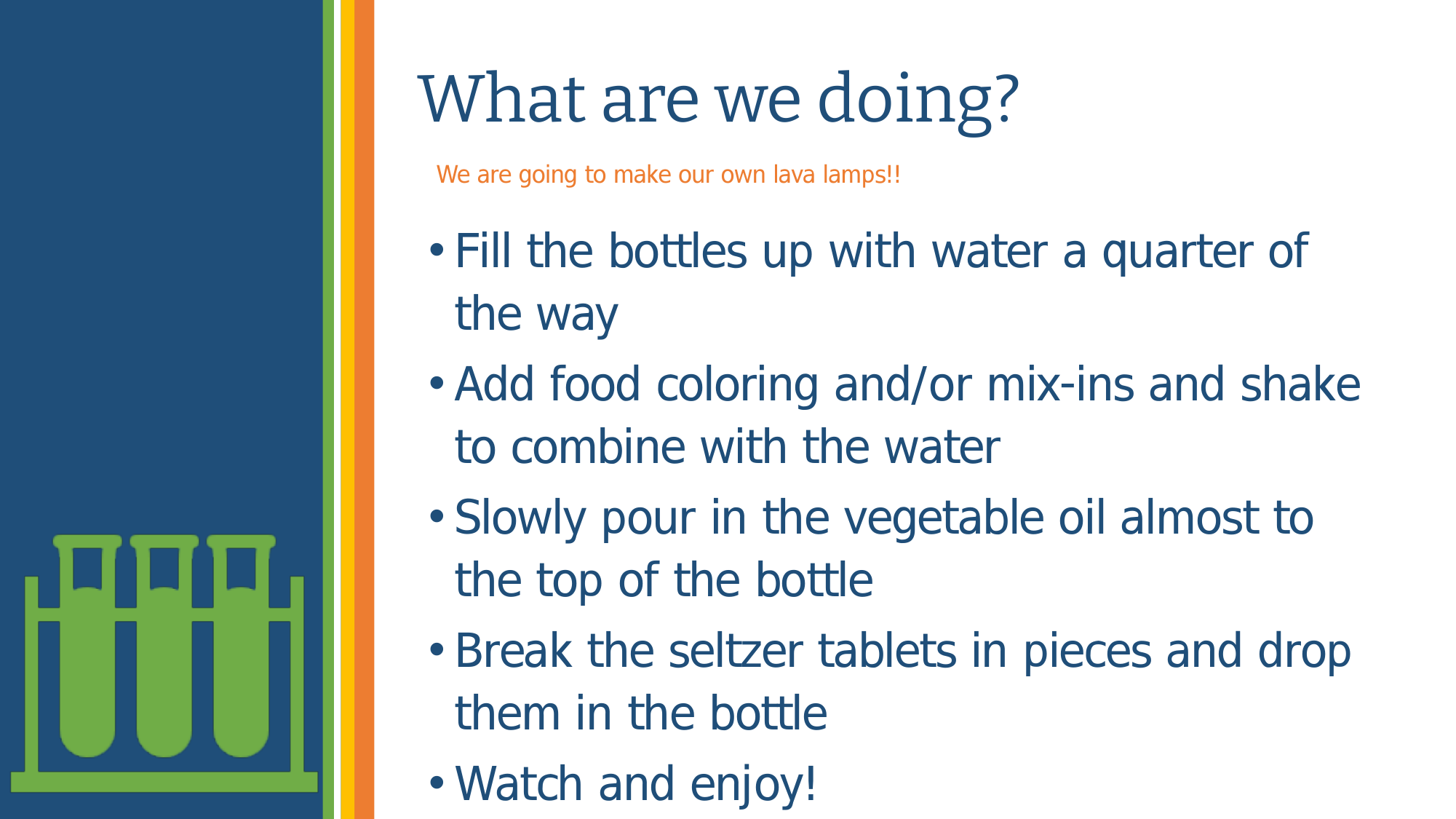

# What are we doing?
We are going to make our own lava lamps!!
Fill the bottles up with water a quarter of the way
Add food coloring and/or mix-ins and shake to combine with the water
Slowly pour in the vegetable oil almost to the top of the bottle
Break the seltzer tablets in pieces and drop them in the bottle
Watch and enjoy!